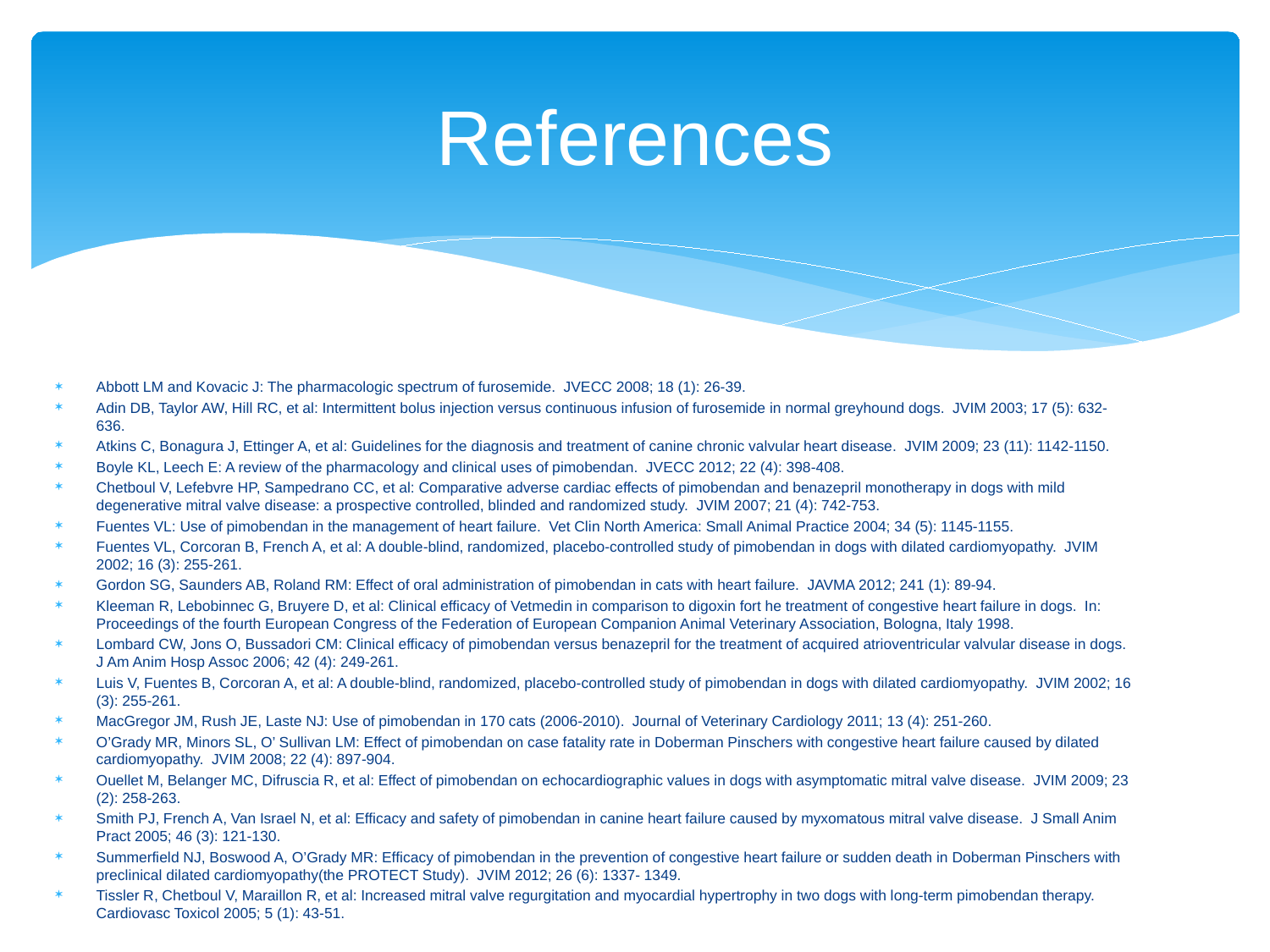

# References
Abbott LM and Kovacic J: The pharmacologic spectrum of furosemide.  JVECC 2008; 18 (1): 26-39.
Adin DB, Taylor AW, Hill RC, et al: Intermittent bolus injection versus continuous infusion of furosemide in normal greyhound dogs.  JVIM 2003; 17 (5): 632-636.
Atkins C, Bonagura J, Ettinger A, et al: Guidelines for the diagnosis and treatment of canine chronic valvular heart disease.  JVIM 2009; 23 (11): 1142-1150.
Boyle KL, Leech E: A review of the pharmacology and clinical uses of pimobendan.  JVECC 2012; 22 (4): 398-408.
Chetboul V, Lefebvre HP, Sampedrano CC, et al: Comparative adverse cardiac effects of pimobendan and benazepril monotherapy in dogs with mild degenerative mitral valve disease: a prospective controlled, blinded and randomized study.  JVIM 2007; 21 (4): 742-753.
Fuentes VL: Use of pimobendan in the management of heart failure.  Vet Clin North America: Small Animal Practice 2004; 34 (5): 1145-1155.
Fuentes VL, Corcoran B, French A, et al: A double-blind, randomized, placebo-controlled study of pimobendan in dogs with dilated cardiomyopathy.  JVIM 2002; 16 (3): 255-261.
Gordon SG, Saunders AB, Roland RM: Effect of oral administration of pimobendan in cats with heart failure.  JAVMA 2012; 241 (1): 89-94.
Kleeman R, Lebobinnec G, Bruyere D, et al: Clinical efficacy of Vetmedin in comparison to digoxin fort he treatment of congestive heart failure in dogs.  In: Proceedings of the fourth European Congress of the Federation of European Companion Animal Veterinary Association, Bologna, Italy 1998.
Lombard CW, Jons O, Bussadori CM: Clinical efficacy of pimobendan versus benazepril for the treatment of acquired atrioventricular valvular disease in dogs.  J Am Anim Hosp Assoc 2006; 42 (4): 249-261.
Luis V, Fuentes B, Corcoran A, et al: A double-blind, randomized, placebo-controlled study of pimobendan in dogs with dilated cardiomyopathy.  JVIM 2002; 16 (3): 255-261.
MacGregor JM, Rush JE, Laste NJ: Use of pimobendan in 170 cats (2006-2010).  Journal of Veterinary Cardiology 2011; 13 (4): 251-260.
O’Grady MR, Minors SL, O’ Sullivan LM: Effect of pimobendan on case fatality rate in Doberman Pinschers with congestive heart failure caused by dilated cardiomyopathy.  JVIM 2008; 22 (4): 897-904.
Ouellet M, Belanger MC, Difruscia R, et al: Effect of pimobendan on echocardiographic values in dogs with asymptomatic mitral valve disease.  JVIM 2009; 23 (2): 258-263.
Smith PJ, French A, Van Israel N, et al: Efficacy and safety of pimobendan in canine heart failure caused by myxomatous mitral valve disease.  J Small Anim Pract 2005; 46 (3): 121-130.
Summerfield NJ, Boswood A, O’Grady MR: Efficacy of pimobendan in the prevention of congestive heart failure or sudden death in Doberman Pinschers with preclinical dilated cardiomyopathy(the PROTECT Study).  JVIM 2012; 26 (6): 1337- 1349.
Tissler R, Chetboul V, Maraillon R, et al: Increased mitral valve regurgitation and myocardial hypertrophy in two dogs with long-term pimobendan therapy.  Cardiovasc Toxicol 2005; 5 (1): 43-51.